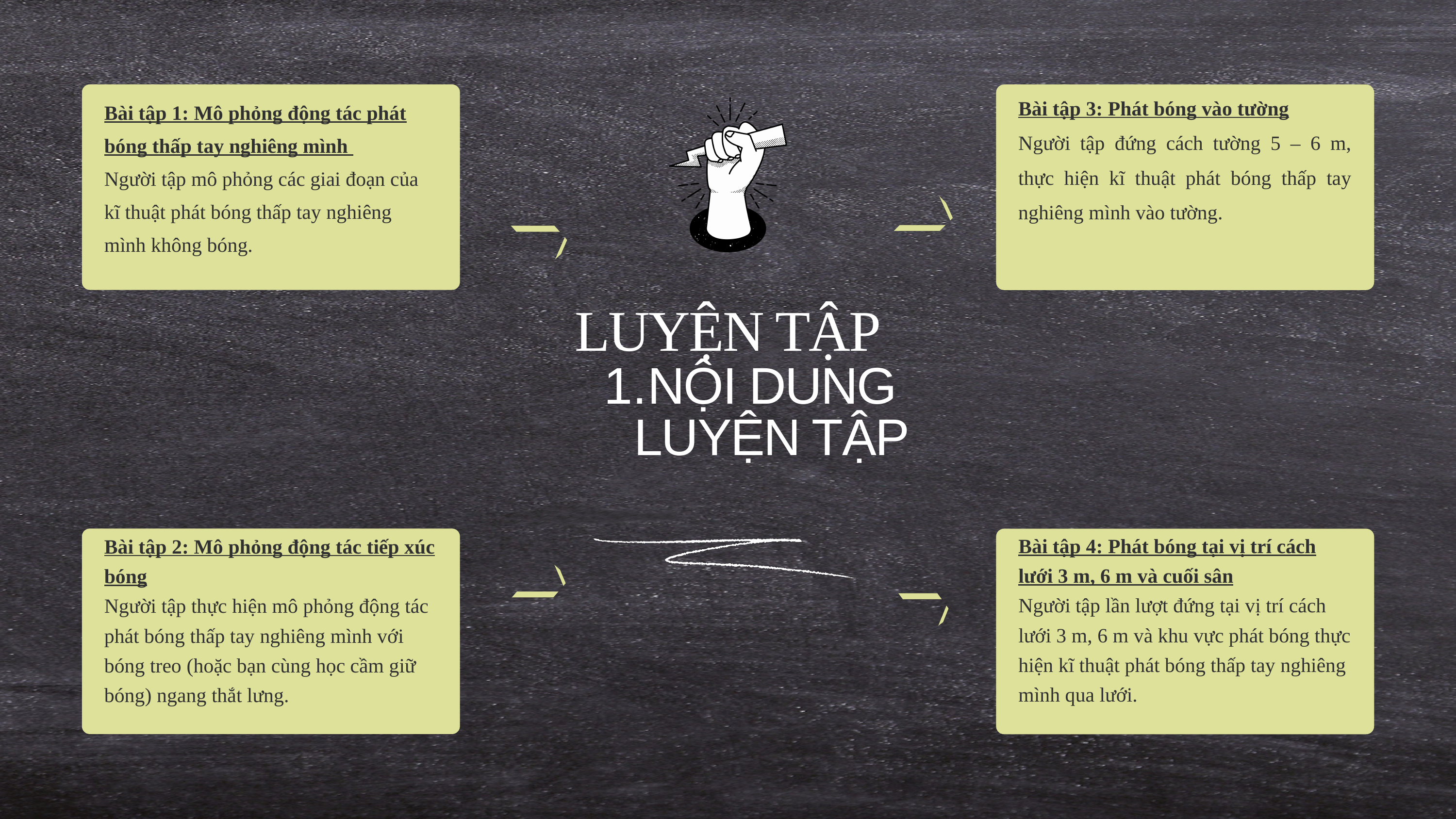

Bài tập 3: Phát bóng vào tường
Người tập đứng cách tường 5 – 6 m, thực hiện kĩ thuật phát bóng thấp tay nghiêng mình vào tường.

Bài tập 1: Mô phỏng động tác phát bóng thấp tay nghiêng mình
Người tập mô phỏng các giai đoạn của kĩ thuật phát bóng thấp tay nghiêng mình không bóng.

LUYỆN TẬP
NỘI DUNG LUYỆN TẬP
Bài tập 4: Phát bóng tại vị trí cách lưới 3 m, 6 m và cuối sân
Người tập lần lượt đứng tại vị trí cách lưới 3 m, 6 m và khu vực phát bóng thực hiện kĩ thuật phát bóng thấp tay nghiêng mình qua lưới.

Bài tập 2: Mô phỏng động tác tiếp xúc bóng
Người tập thực hiện mô phỏng động tác phát bóng thấp tay nghiêng mình với bóng treo (hoặc bạn cùng học cầm giữ bóng) ngang thắt lưng.